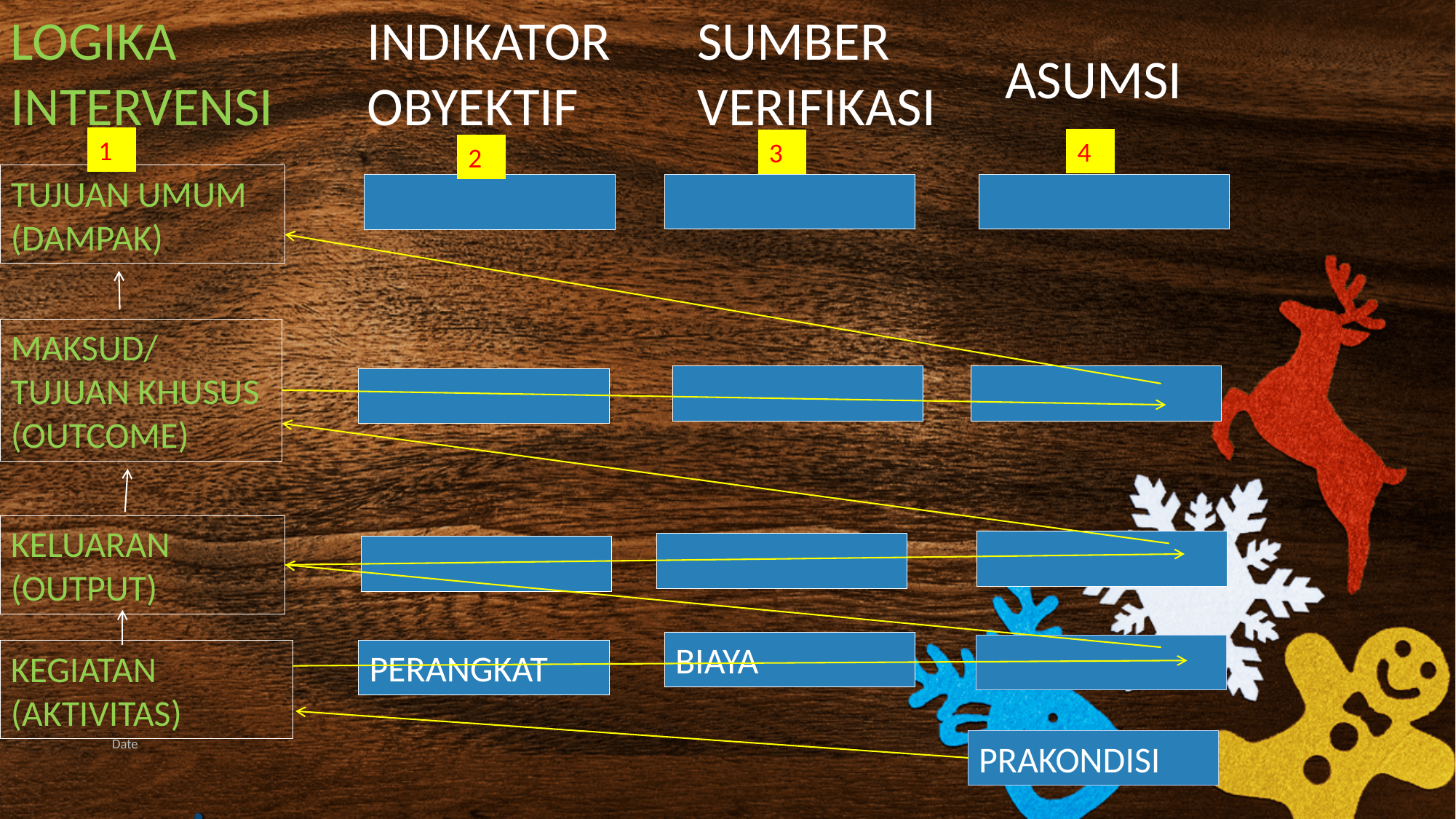

LOGIKA INTERVENSI
INDIKATOR OBYEKTIF
SUMBER VERIFIKASI
ASUMSI
1
4
3
2
TUJUAN UMUM
(DAMPAK)

MAKSUD/TUJUAN KHUSUS
(OUTCOME)

KELUARAN
(OUTPUT)

BIAYA

PERANGKAT
KEGIATAN
(AKTIVITAS)
Date
3
PRAKONDISI